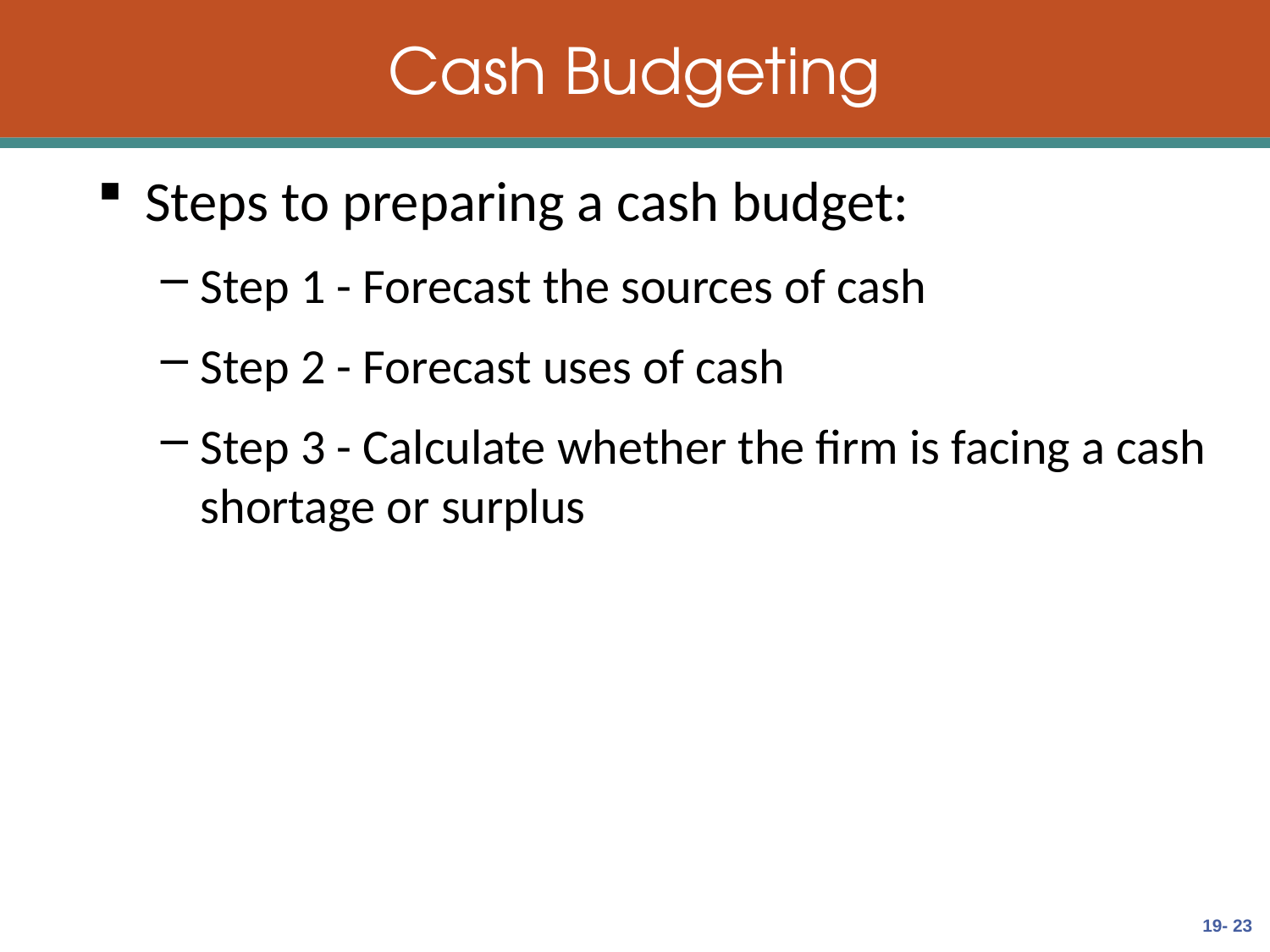

# Cash Budgeting
Steps to preparing a cash budget:
Step 1 - Forecast the sources of cash
Step 2 - Forecast uses of cash
Step 3 - Calculate whether the firm is facing a cash shortage or surplus